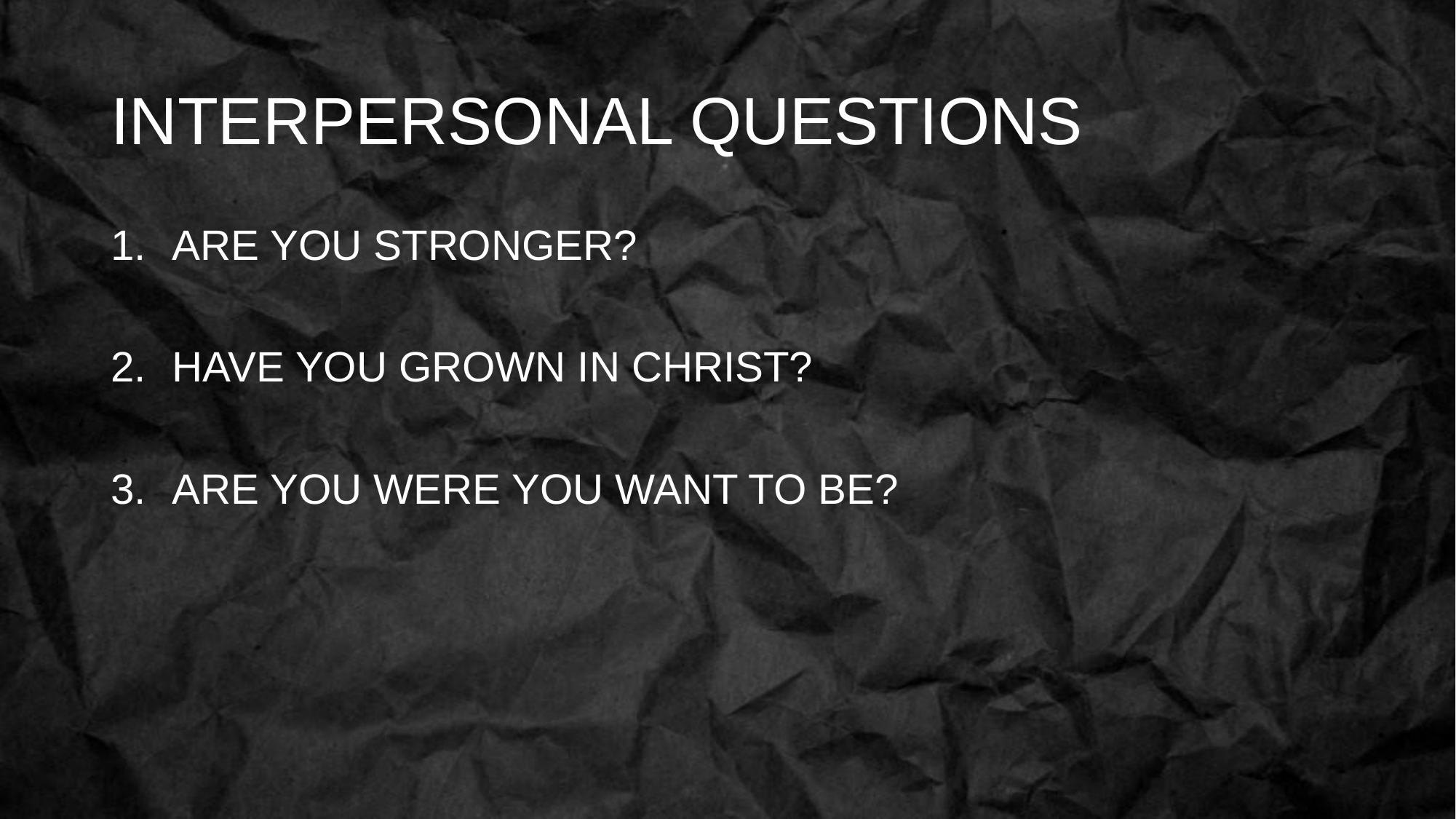

# INTERPERSONAL QUESTIONS
ARE YOU STRONGER?

HAVE YOU GROWN IN CHRIST?

ARE YOU WERE YOU WANT TO BE?